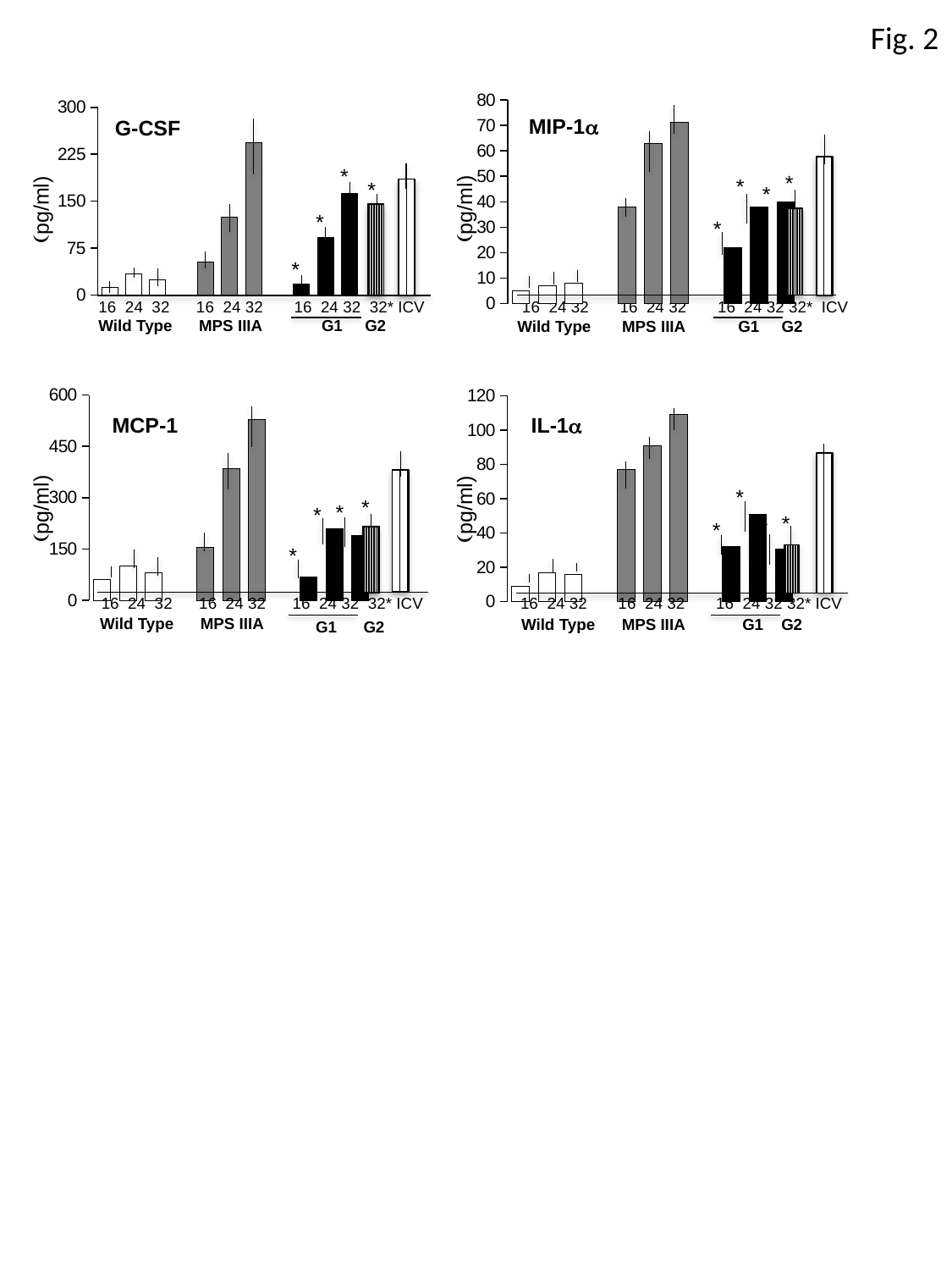

Fig. 2

### Chart

| Category |  |
|---|---|
G-CSF
*
*
*

### Chart

| Category |  |
|---|---|
MIP-1α
*
*
(pg/ml)
*
*
*
*

(pg/ml)

 16  24  32      16  24 32       16  24 32  32* ICV                      16  24 32       16  24 32       16  24 32 32*  ICV
 Wild Type      MPS IIIA

         G1     G2
Wild Type       MPS IIIA            G1     G2

### Chart

| Category |  |
|---|---|
MCP-1
(pg/ml)
*
*
*

[unsupported chart]

*

### Chart

| Category |  |
|---|---|
IL-1α
(pg/ml)
*
*
*
*

 16  24  32      16  24 32      16  24 32  32* ICV                      16  24 32       16  24 32       16  24 32 32* ICV
 Wild Type      MPS IIIA

Wild Type      MPS IIIA             G1    G2

G1      G2

Plasma Pro-inflammatory cytokines: Interleukin 1-α and β (IL-1α and β, macrophage chemoattractant protein-1 (MCP-1), macrophage inflammatory protein-1α (MIP-1α) and granulocyte colony stimulating factor (G-CSF) were measured in the plasma of wild type, untreated and PPS-treated MPS IIIA mice at various intervals post-treatment. MPS IIIA mice were treated weekly with 25 mg/kg of PPS SQ beginning at 1 week of age for 32 weeks. PPS significantly reduced all inflammatory cytokines in the MPS IIIA mice.
 N = 10 animal/group. * P < 0.01